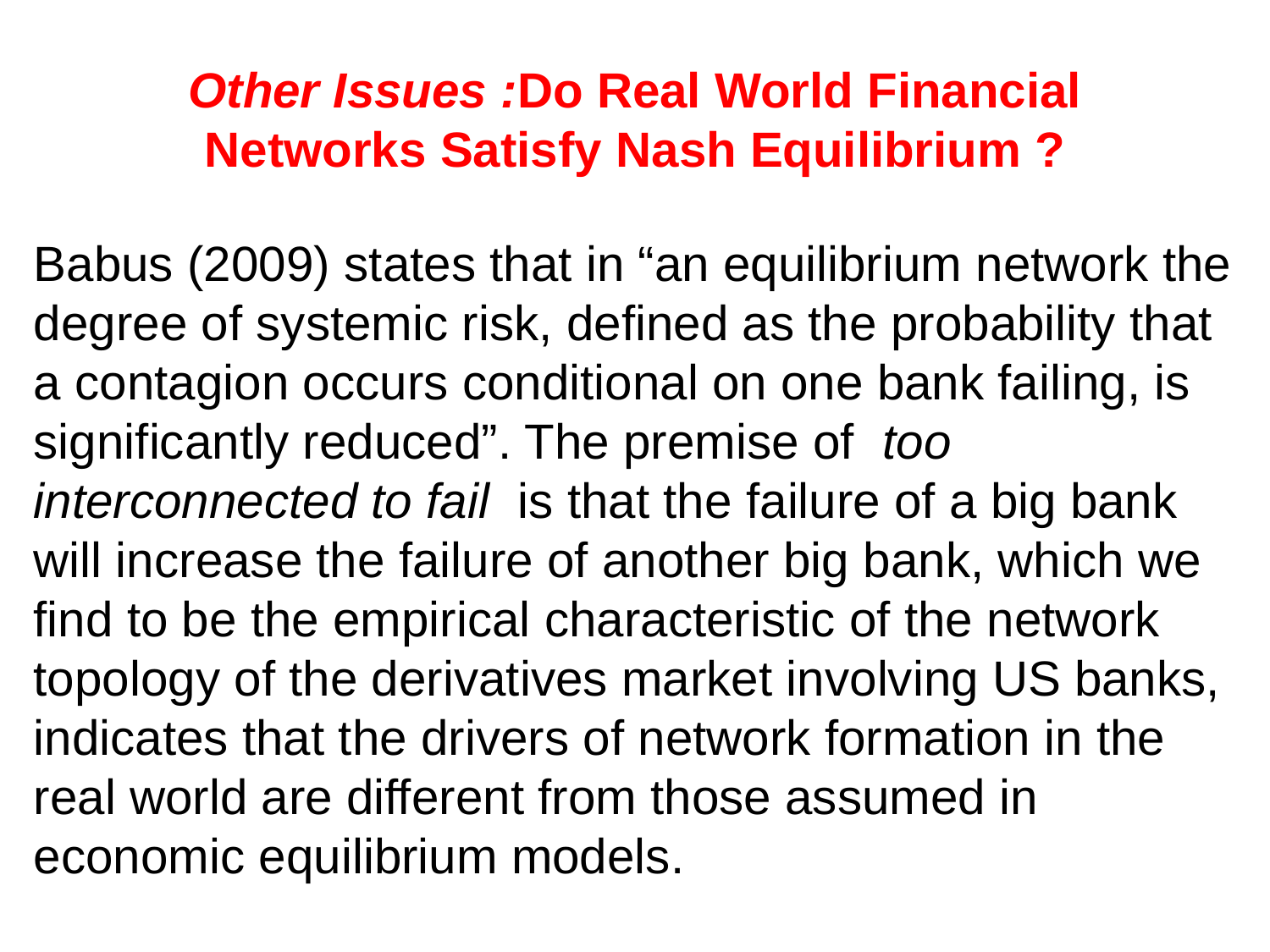

# Other Issues :Do Real World Financial Networks Satisfy Nash Equilibrium ?
Babus (2009) states that in “an equilibrium network the degree of systemic risk, defined as the probability that a contagion occurs conditional on one bank failing, is significantly reduced”. The premise of  too interconnected to fail  is that the failure of a big bank will increase the failure of another big bank, which we find to be the empirical characteristic of the network topology of the derivatives market involving US banks, indicates that the drivers of network formation in the real world are different from those assumed in economic equilibrium models.